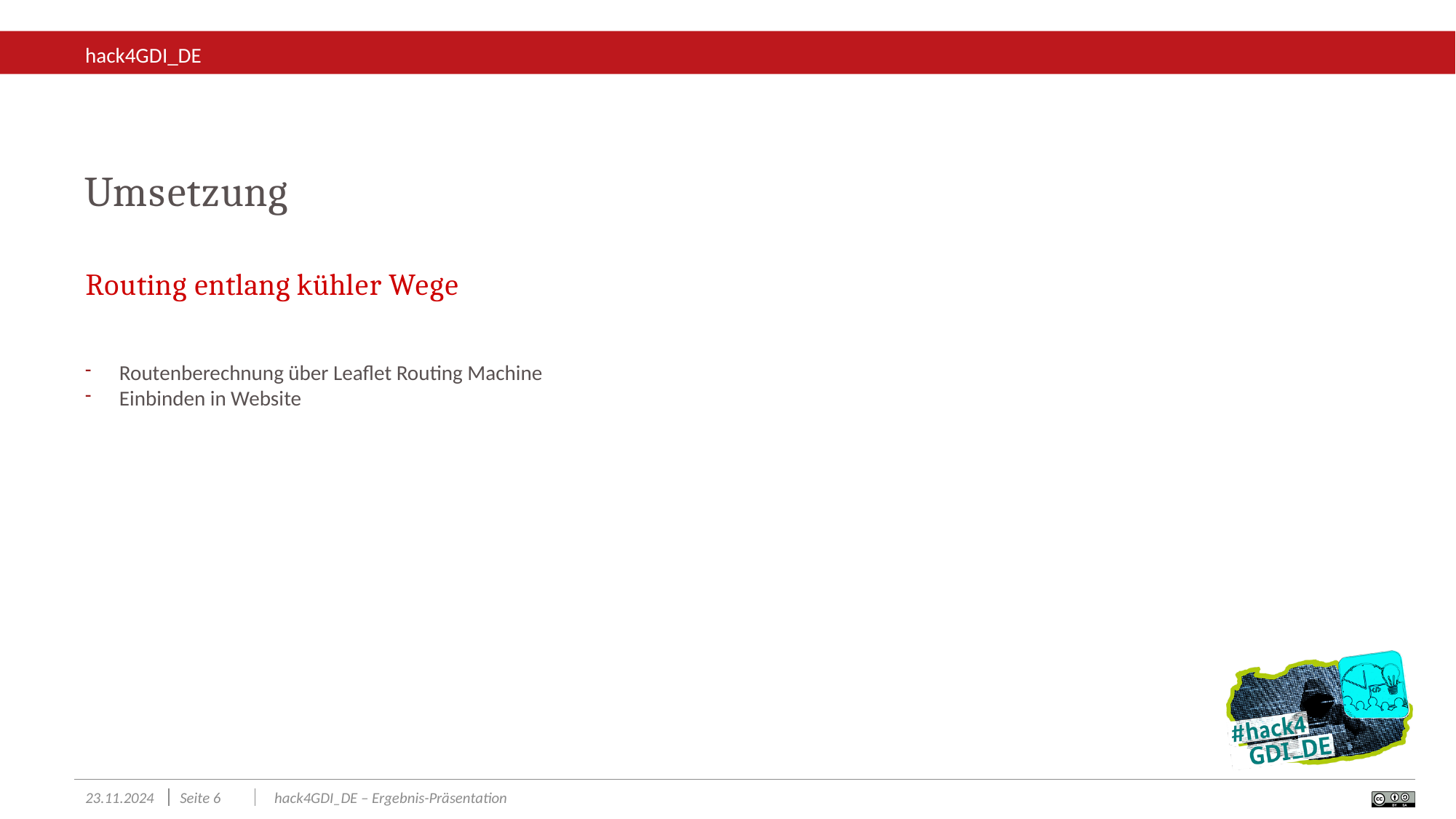

Umsetzung
Routing entlang kühler Wege

Routenberechnung über Leaflet Routing Machine
Einbinden in Website
23.11.2024
Seite 6
hack4GDI_DE – Ergebnis-Präsentation